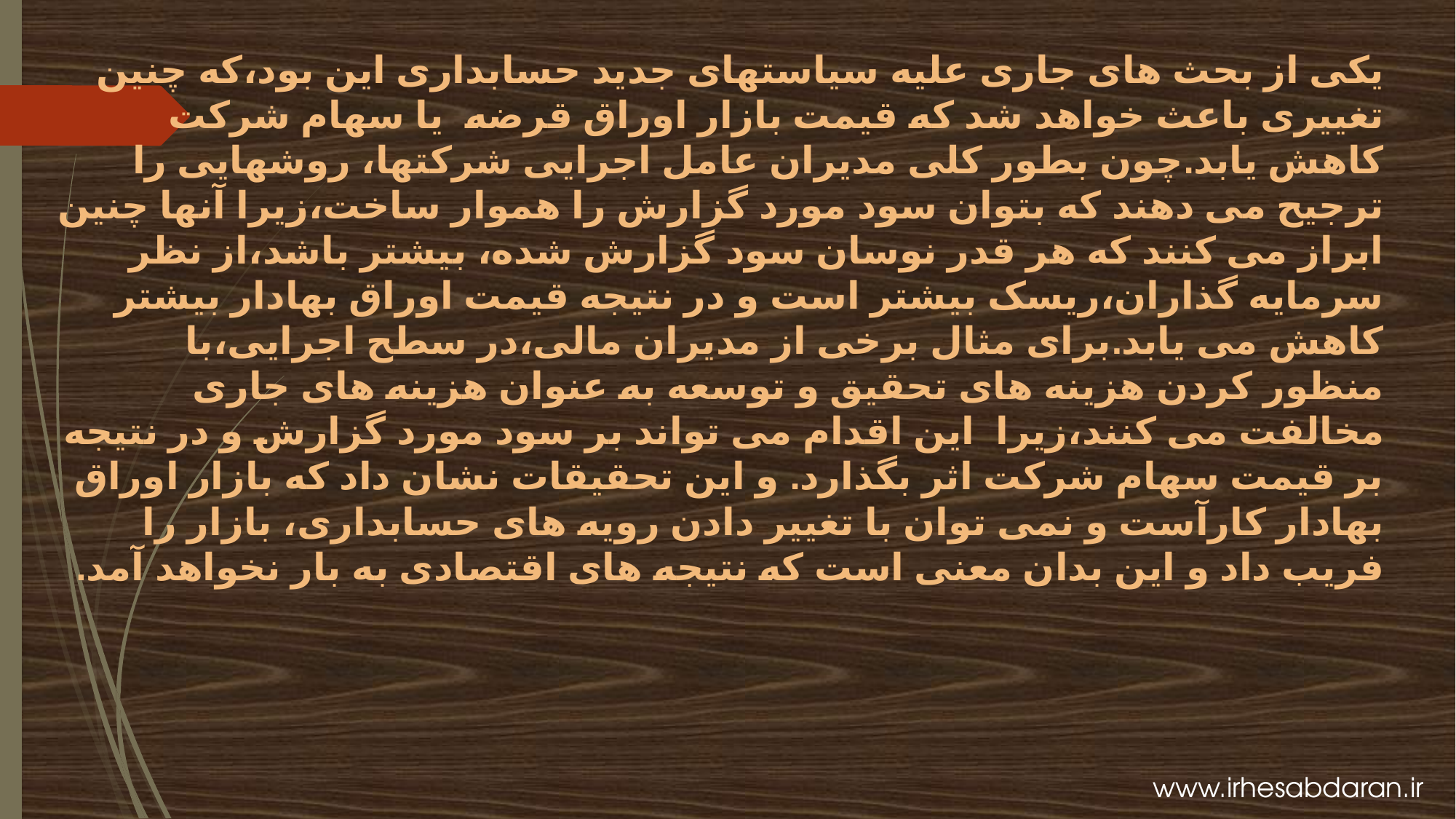

# یکی از بحث های جاری علیه سیاستهای جدید حسابداری این بود،که چنین تغییری باعث خواهد شد که قیمت بازار اوراق قرضه  یا سهام شرکت کاهش یابد.چون بطور کلی مدیران عامل اجرایی شرکتها، روشهایی را ترجیح می دهند که بتوان سود مورد گزارش را هموار ساخت،زیرا آنها چنین ابراز می کنند که هر قدر نوسان سود گزارش شده، بیشتر باشد،از نظر سرمایه گذاران،ریسک بیشتر است و در نتیجه قیمت اوراق بهادار بیشتر کاهش می یابد.برای مثال برخی از مدیران مالی،در سطح اجرایی،با منظور کردن هزینه های تحقیق و توسعه به عنوان هزینه های جاری مخالفت می کنند،زیرا  این اقدام می تواند بر سود مورد گزارش و در نتیجه بر قیمت سهام شرکت اثر بگذارد. و این تحقیقات نشان داد که بازار اوراق بهادار کارآست و نمی توان با تغییر دادن رویه های حسابداری، بازار را فریب داد و این بدان معنی است که نتیجه های اقتصادی به بار نخواهد آمد.
www.irhesabdaran.ir